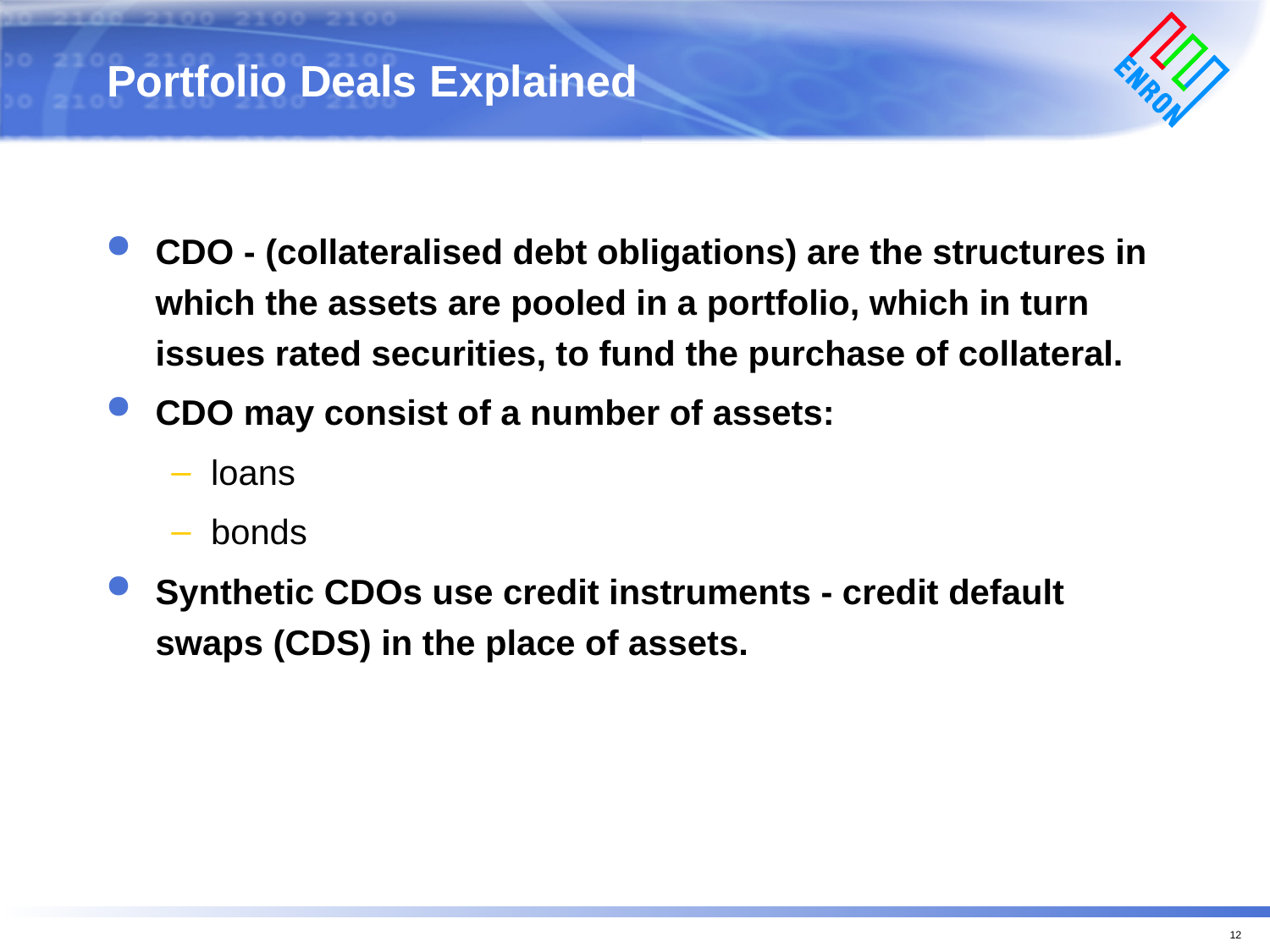

# Portfolio Deals Explained
CDO - (collateralised debt obligations) are the structures in which the assets are pooled in a portfolio, which in turn issues rated securities, to fund the purchase of collateral.
CDO may consist of a number of assets:
loans
bonds
Synthetic CDOs use credit instruments - credit default swaps (CDS) in the place of assets.